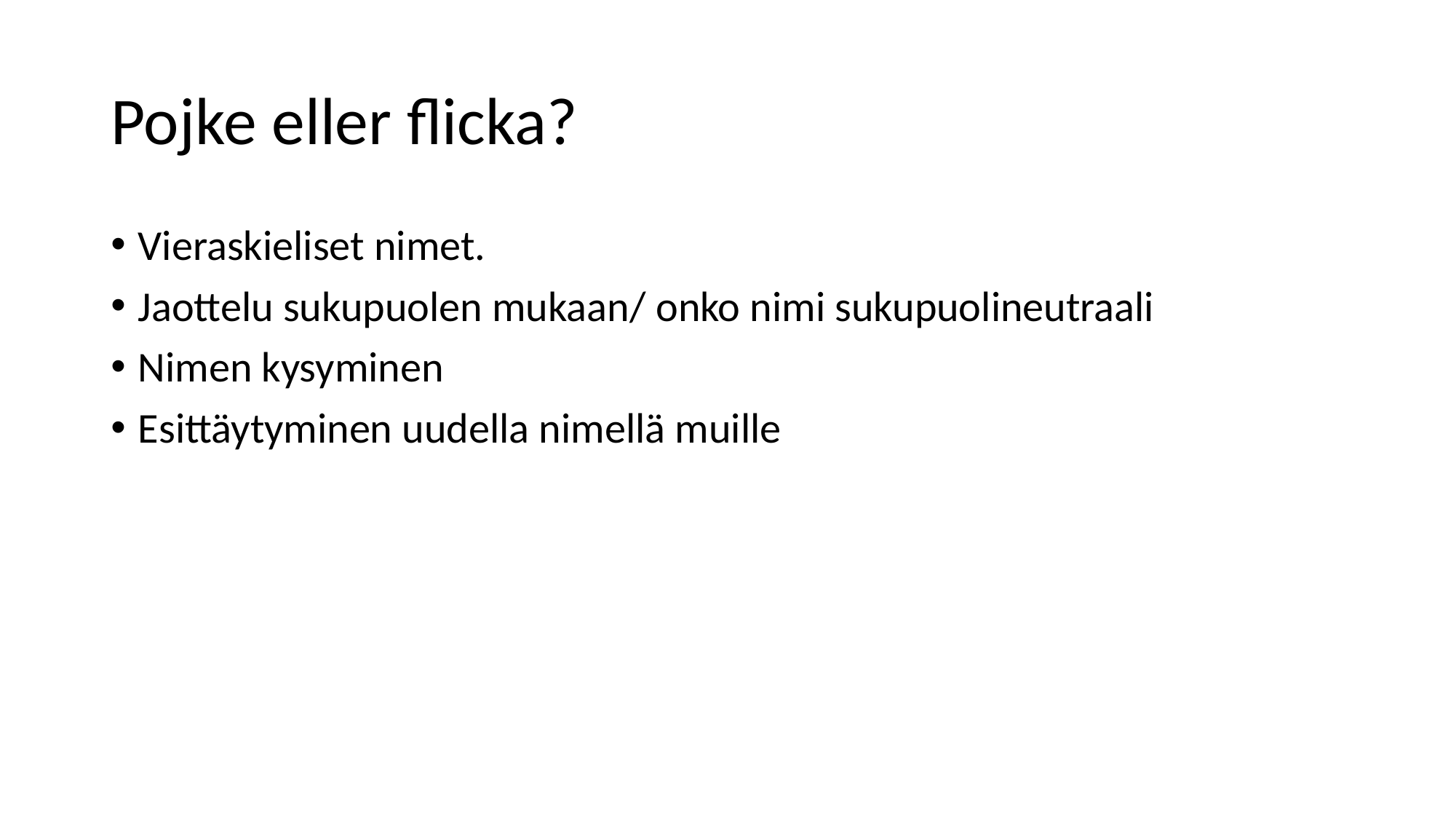

# Pojke eller flicka?
Vieraskieliset nimet.
Jaottelu sukupuolen mukaan/ onko nimi sukupuolineutraali
Nimen kysyminen
Esittäytyminen uudella nimellä muille